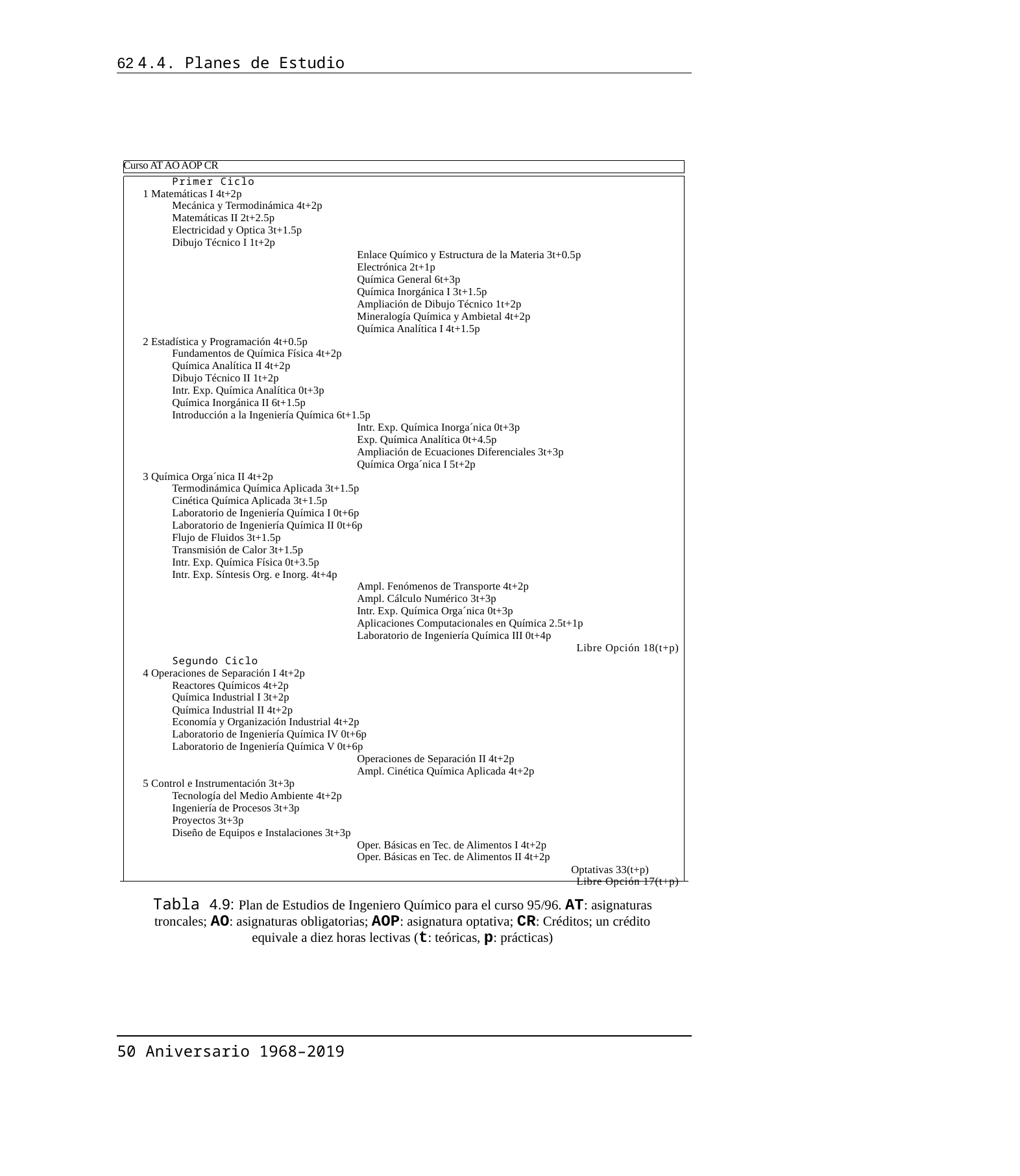

62 4.4. Planes de Estudio

Curso AT AO AOP CR

Primer Ciclo
1 Matemáticas I 4t+2p
Mecánica y Termodinámica 4t+2p
Matemáticas II 2t+2.5p
Electricidad y Optica 3t+1.5p
Dibujo Técnico I 1t+2p
Enlace Químico y Estructura de la Materia 3t+0.5p
Electrónica 2t+1p
Química General 6t+3p
Química Inorgánica I 3t+1.5p
Ampliación de Dibujo Técnico 1t+2p
Mineralogía Química y Ambietal 4t+2p
Química Analítica I 4t+1.5p
2 Estadística y Programación 4t+0.5p
Fundamentos de Química Física 4t+2p
Química Analítica II 4t+2p
Dibujo Técnico II 1t+2p
Intr. Exp. Química Analítica 0t+3p
Química Inorgánica II 6t+1.5p
Introducción a la Ingeniería Química 6t+1.5p
Intr. Exp. Química Inorga´nica 0t+3p
Exp. Química Analítica 0t+4.5p
Ampliación de Ecuaciones Diferenciales 3t+3p
Química Orga´nica I 5t+2p
3 Química Orga´nica II 4t+2p
Termodinámica Química Aplicada 3t+1.5p
Cinética Química Aplicada 3t+1.5p
Laboratorio de Ingeniería Química I 0t+6p
Laboratorio de Ingeniería Química II 0t+6p
Flujo de Fluidos 3t+1.5p
Transmisión de Calor 3t+1.5p
Intr. Exp. Química Física 0t+3.5p
Intr. Exp. Síntesis Org. e Inorg. 4t+4p
Ampl. Fenómenos de Transporte 4t+2p
Ampl. Cálculo Numérico 3t+3p
Intr. Exp. Química Orga´nica 0t+3p
Aplicaciones Computacionales en Química 2.5t+1p
Laboratorio de Ingeniería Química III 0t+4p
Libre Opción 18(t+p)
Segundo Ciclo
4 Operaciones de Separación I 4t+2p
Reactores Químicos 4t+2p
Química Industrial I 3t+2p
Química Industrial II 4t+2p
Economía y Organización Industrial 4t+2p
Laboratorio de Ingeniería Química IV 0t+6p
Laboratorio de Ingeniería Química V 0t+6p
Operaciones de Separación II 4t+2p
Ampl. Cinética Química Aplicada 4t+2p
5 Control e Instrumentación 3t+3p
Tecnología del Medio Ambiente 4t+2p
Ingeniería de Procesos 3t+3p
Proyectos 3t+3p
Diseño de Equipos e Instalaciones 3t+3p
Oper. Básicas en Tec. de Alimentos I 4t+2p
Oper. Básicas en Tec. de Alimentos II 4t+2p
Optativas 33(t+p)
Libre Opción 17(t+p)

Tabla 4.9: Plan de Estudios de Ingeniero Químico para el curso 95/96. AT: asignaturas
troncales; AO: asignaturas obligatorias; AOP: asignatura optativa; CR: Créditos; un crédito
equivale a diez horas lectivas (t: teóricas, p: prácticas)
50 Aniversario 1968–2019